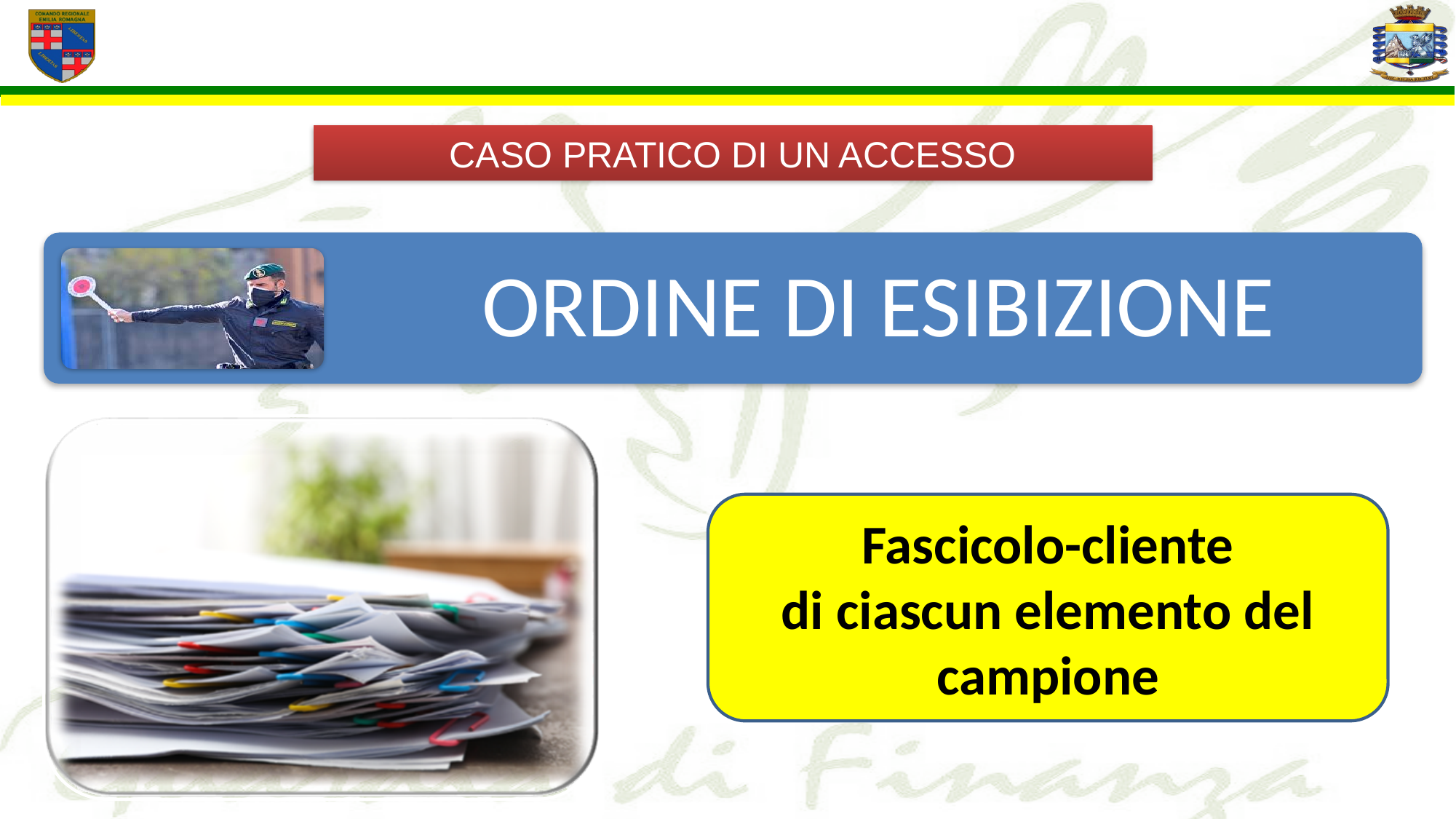

CASO PRATICO DI UN ACCESSO
ORDINE DI ESIBIZIONE

Fascicolo-cliente
di ciascun elemento del campione